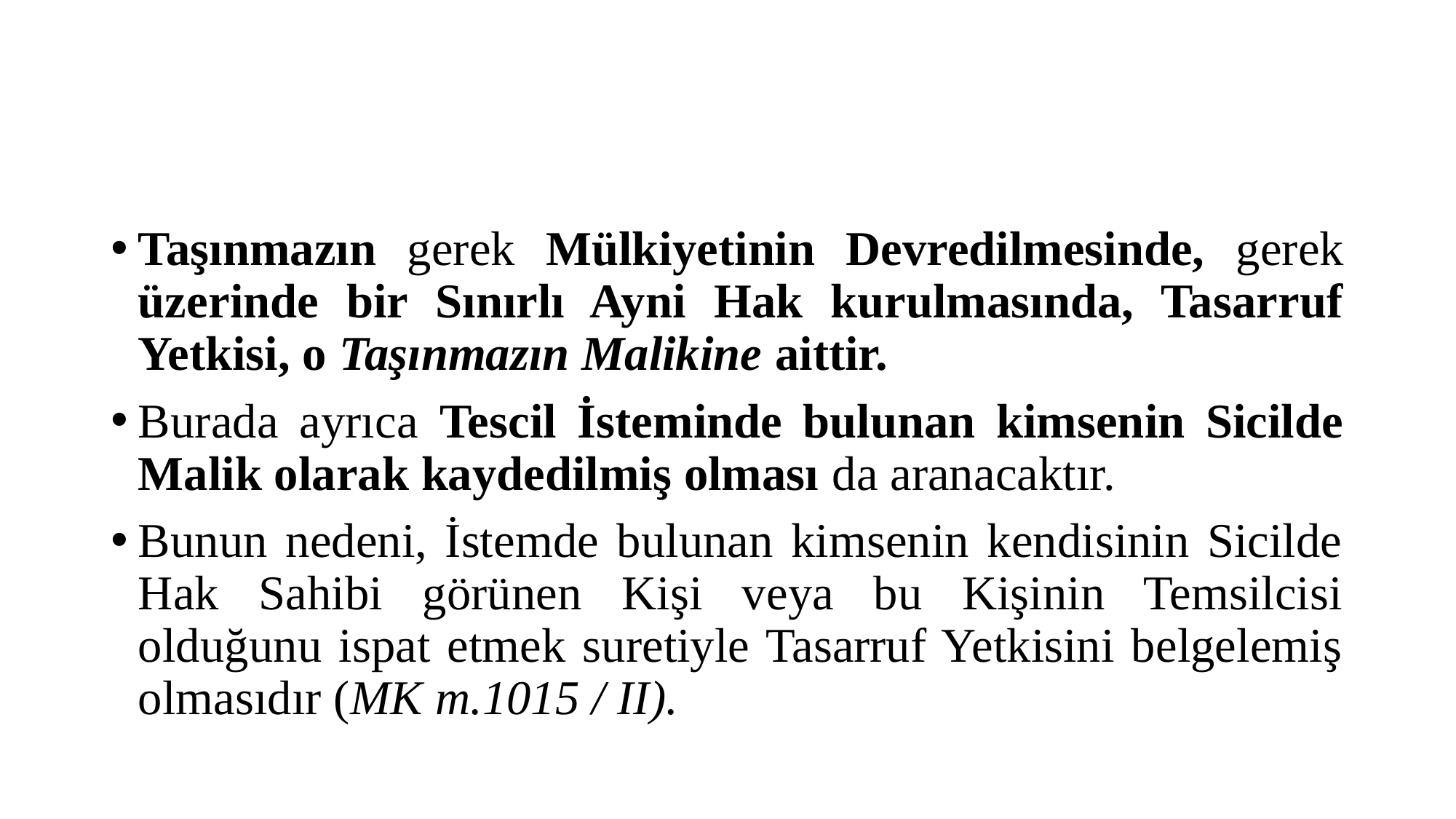

#
Taşınmazın gerek Mülkiyetinin Devredilmesinde, gerek üzerinde bir Sınırlı Ayni Hak kurulmasında, Tasarruf Yetkisi, o Taşınmazın Malikine aittir.
Burada ayrıca Tescil İsteminde bulunan kimsenin Sicilde Malik olarak kaydedilmiş olması da aranacaktır.
Bunun nedeni, İstemde bulunan kimsenin kendisinin Sicilde Hak Sahibi görünen Kişi veya bu Kişinin Temsilcisi olduğunu ispat etmek suretiyle Tasarruf Yetkisini belgelemiş olmasıdır (MK m.1015 / II).